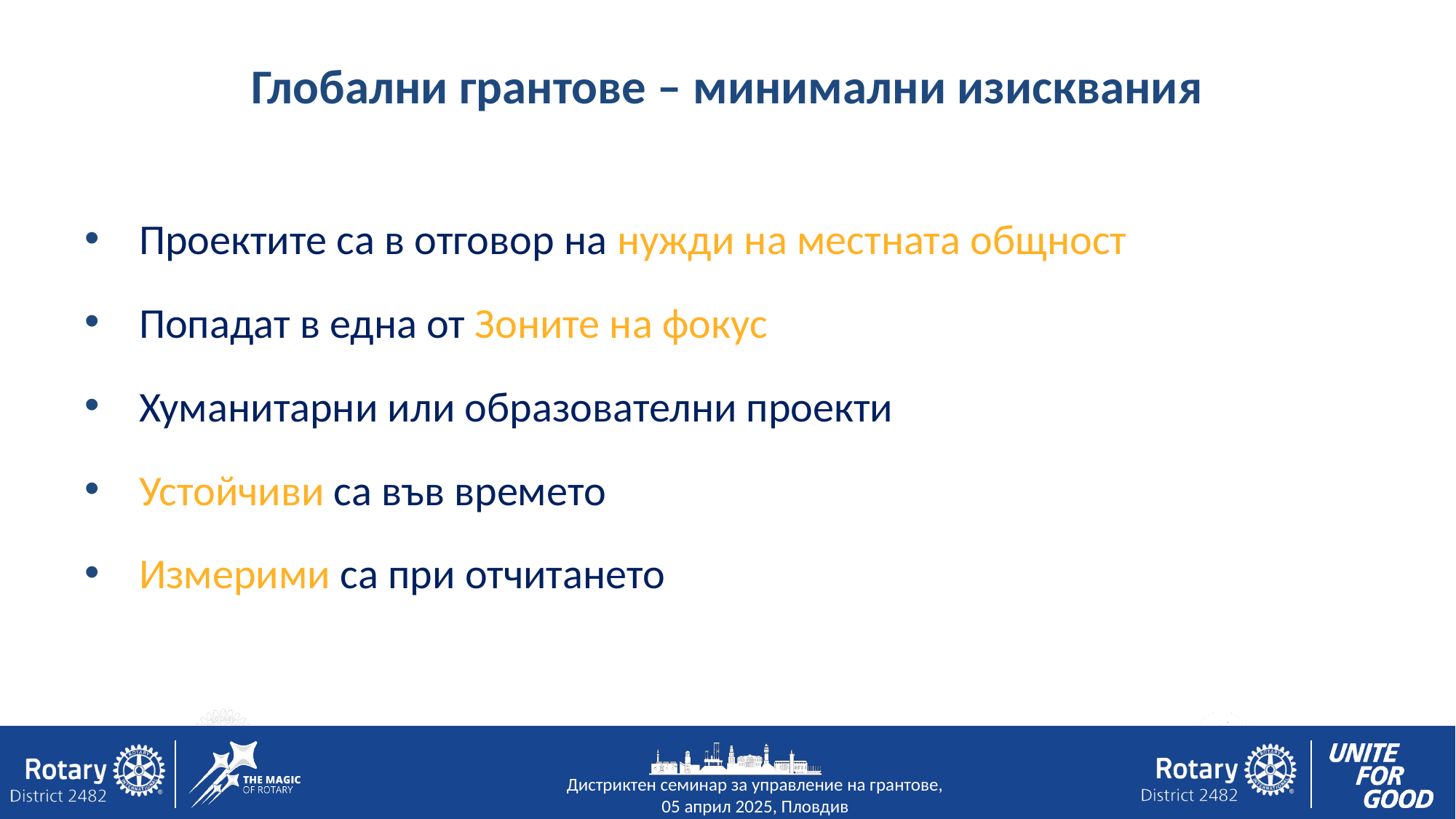

# Глобални грантове – минимални изисквания
Проектите са в отговор на нужди на местната общност
Попадат в една от Зоните на фокус
Хуманитарни или образователни проекти
Устойчиви са във времето
Измерими са при отчитането